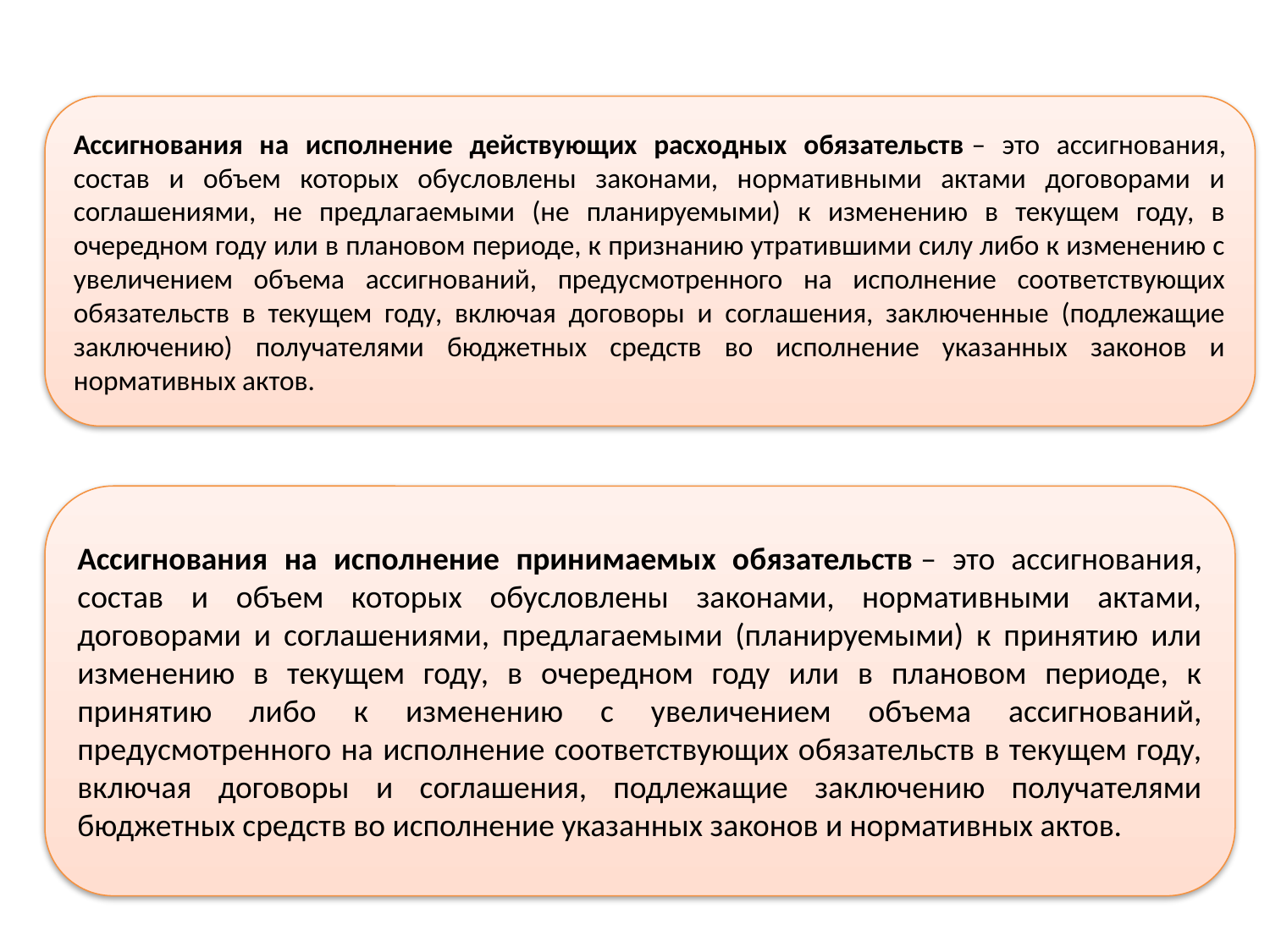

Ассигнования на исполнение действующих расходных обязательств – это ассигнования, состав и объем которых обусловлены законами, нормативными актами договорами и соглашениями, не предлагаемыми (не планируемыми) к изменению в текущем году, в очередном году или в плановом периоде, к признанию утратившими силу либо к изменению с увеличением объема ассигнований, предусмотренного на исполнение соответствующих обязательств в текущем году, включая договоры и соглашения, заключенные (подлежащие заключению) получателями бюджетных средств во исполнение указанных законов и нормативных актов.
Ассигнования на исполнение принимаемых обязательств – это ассигнования, состав и объем которых обусловлены законами, нормативными актами, договорами и соглашениями, предлагаемыми (планируемыми) к принятию или изменению в текущем году, в очередном году или в плановом периоде, к принятию либо к изменению с увеличением объема ассигнований, предусмотренного на исполнение соответствующих обязательств в текущем году, включая договоры и соглашения, подлежащие заключению получателями бюджетных средств во исполнение указанных законов и нормативных актов.